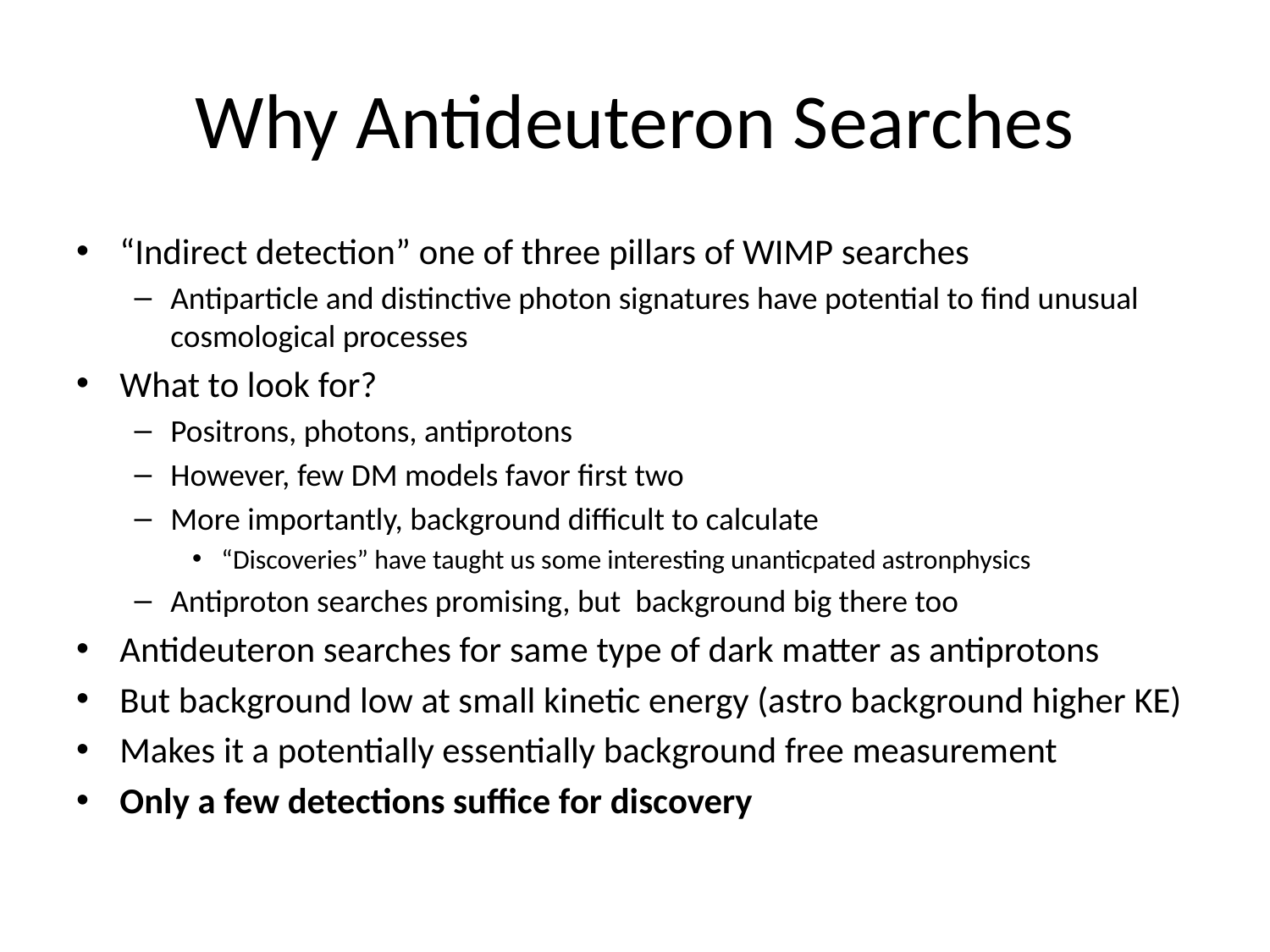

# Why Antideuteron Searches
“Indirect detection” one of three pillars of WIMP searches
Antiparticle and distinctive photon signatures have potential to find unusual cosmological processes
What to look for?
Positrons, photons, antiprotons
However, few DM models favor first two
More importantly, background difficult to calculate
“Discoveries” have taught us some interesting unanticpated astronphysics
Antiproton searches promising, but  background big there too
Antideuteron searches for same type of dark matter as antiprotons
But background low at small kinetic energy (astro background higher KE)
Makes it a potentially essentially background free measurement
Only a few detections suffice for discovery